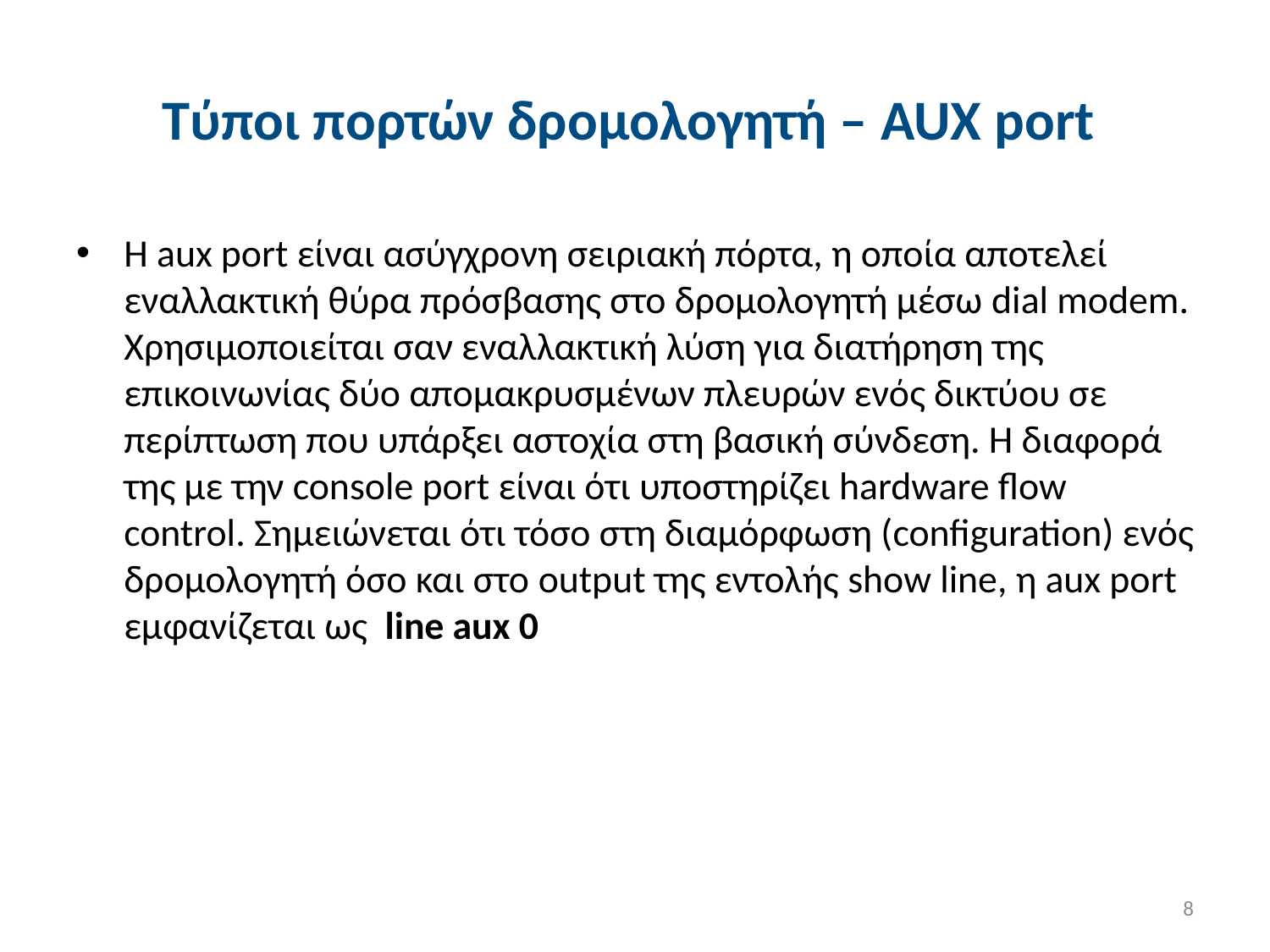

# Τύποι πορτών δρομολογητή – AUX port
Η aux port είναι ασύγχρονη σειριακή πόρτα, η οποία αποτελεί εναλλακτική θύρα πρόσβασης στο δρομολογητή μέσω dial modem. Χρησιμοποιείται σαν εναλλακτική λύση για διατήρηση της επικοινωνίας δύο απομακρυσμένων πλευρών ενός δικτύου σε περίπτωση που υπάρξει αστοχία στη βασική σύνδεση. Η διαφορά της με την console port είναι ότι υποστηρίζει hardware flow control. Σημειώνεται ότι τόσο στη διαμόρφωση (configuration) ενός δρομολογητή όσο και στο output της εντολής show line, η aux port εμφανίζεται ως  line aux 0

8